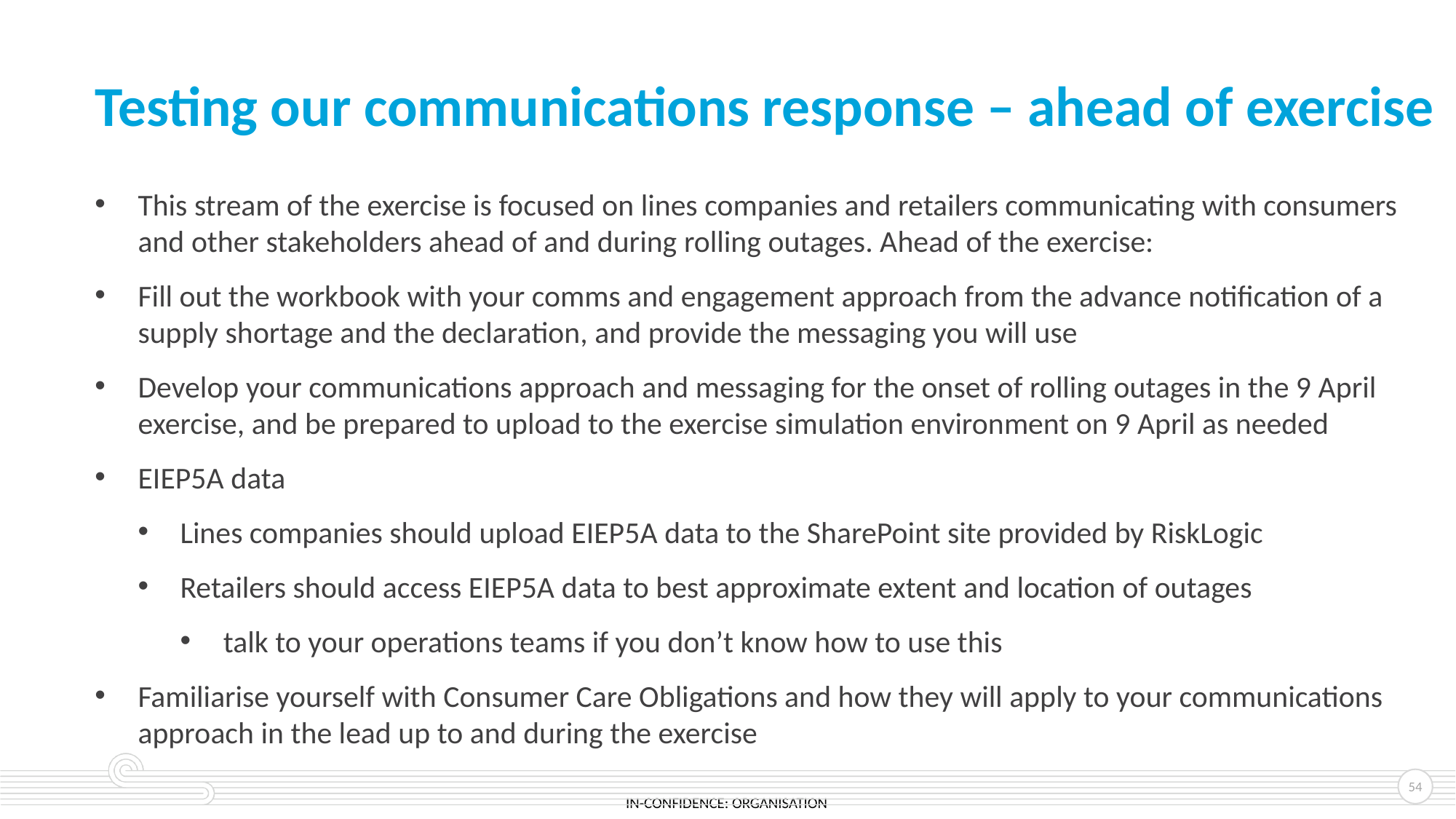

# Testing our communications response – ahead of exercise
This stream of the exercise is focused on lines companies and retailers communicating with consumers and other stakeholders ahead of and during rolling outages. Ahead of the exercise:
Fill out the workbook with your comms and engagement approach from the advance notification of a supply shortage and the declaration, and provide the messaging you will use
Develop your communications approach and messaging for the onset of rolling outages in the 9 April exercise, and be prepared to upload to the exercise simulation environment on 9 April as needed
EIEP5A data
Lines companies should upload EIEP5A data to the SharePoint site provided by RiskLogic
Retailers should access EIEP5A data to best approximate extent and location of outages
talk to your operations teams if you don’t know how to use this
Familiarise yourself with Consumer Care Obligations and how they will apply to your communications approach in the lead up to and during the exercise
54